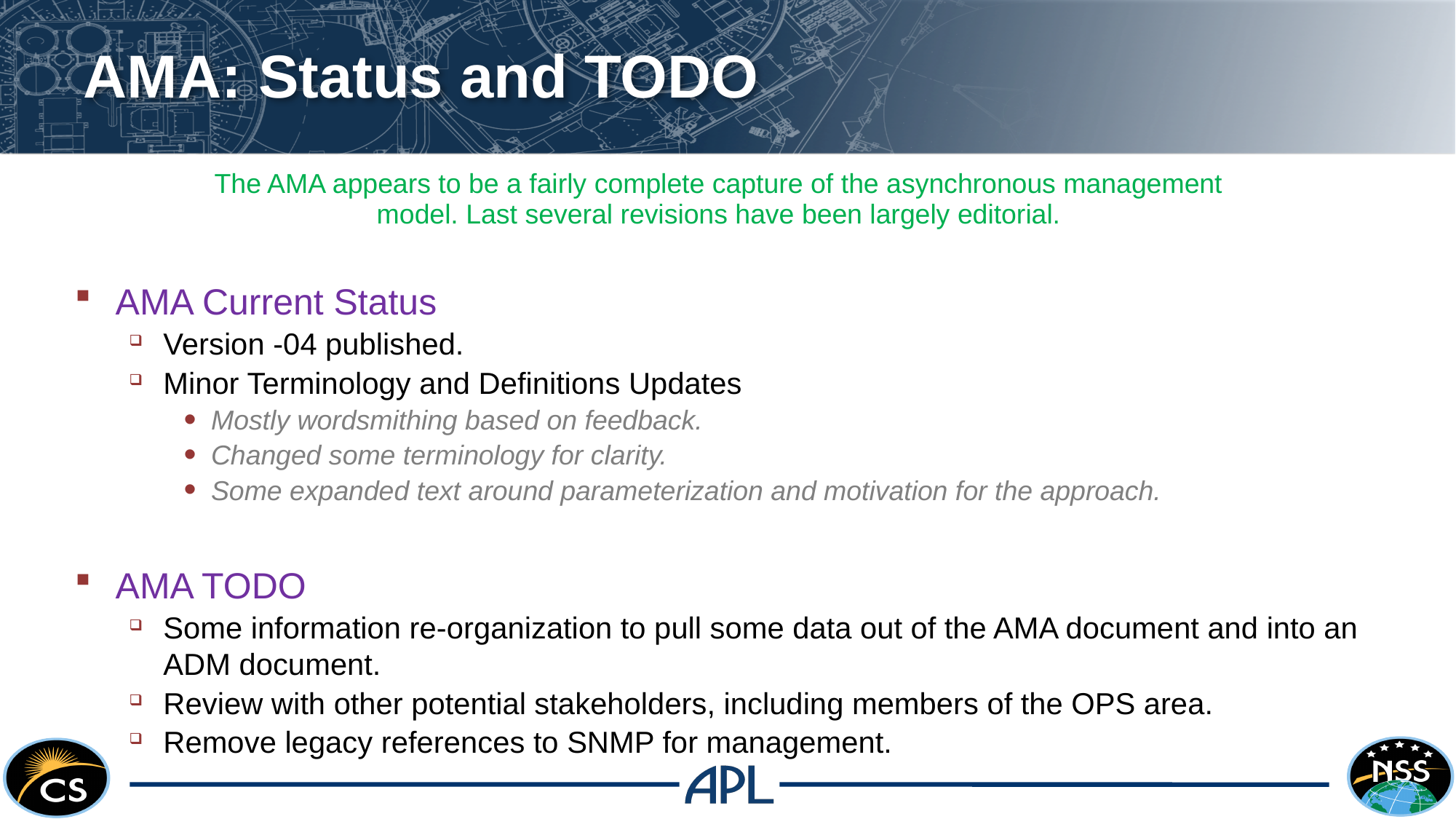

# AMA: Status and TODO
The AMA appears to be a fairly complete capture of the asynchronous management model. Last several revisions have been largely editorial.
AMA Current Status
Version -04 published.
Minor Terminology and Definitions Updates
Mostly wordsmithing based on feedback.
Changed some terminology for clarity.
Some expanded text around parameterization and motivation for the approach.

AMA TODO
Some information re-organization to pull some data out of the AMA document and into an ADM document.
Review with other potential stakeholders, including members of the OPS area.
Remove legacy references to SNMP for management.